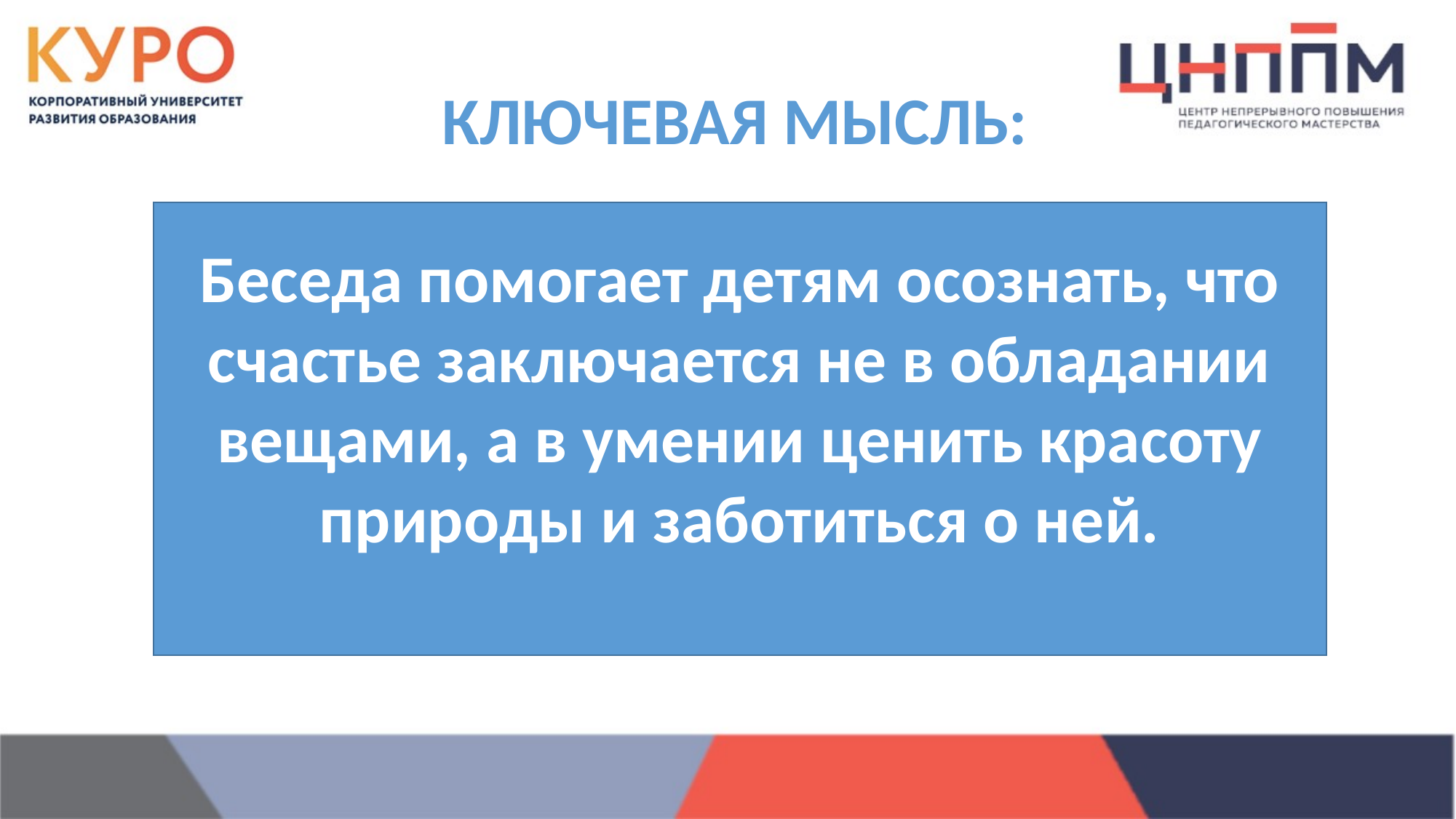

# КЛЮЧЕВАЯ МЫСЛЬ:

Беседа помогает детям осознать, что счастье заключается не в обладании вещами, а в умении ценить красоту природы и заботиться о ней.